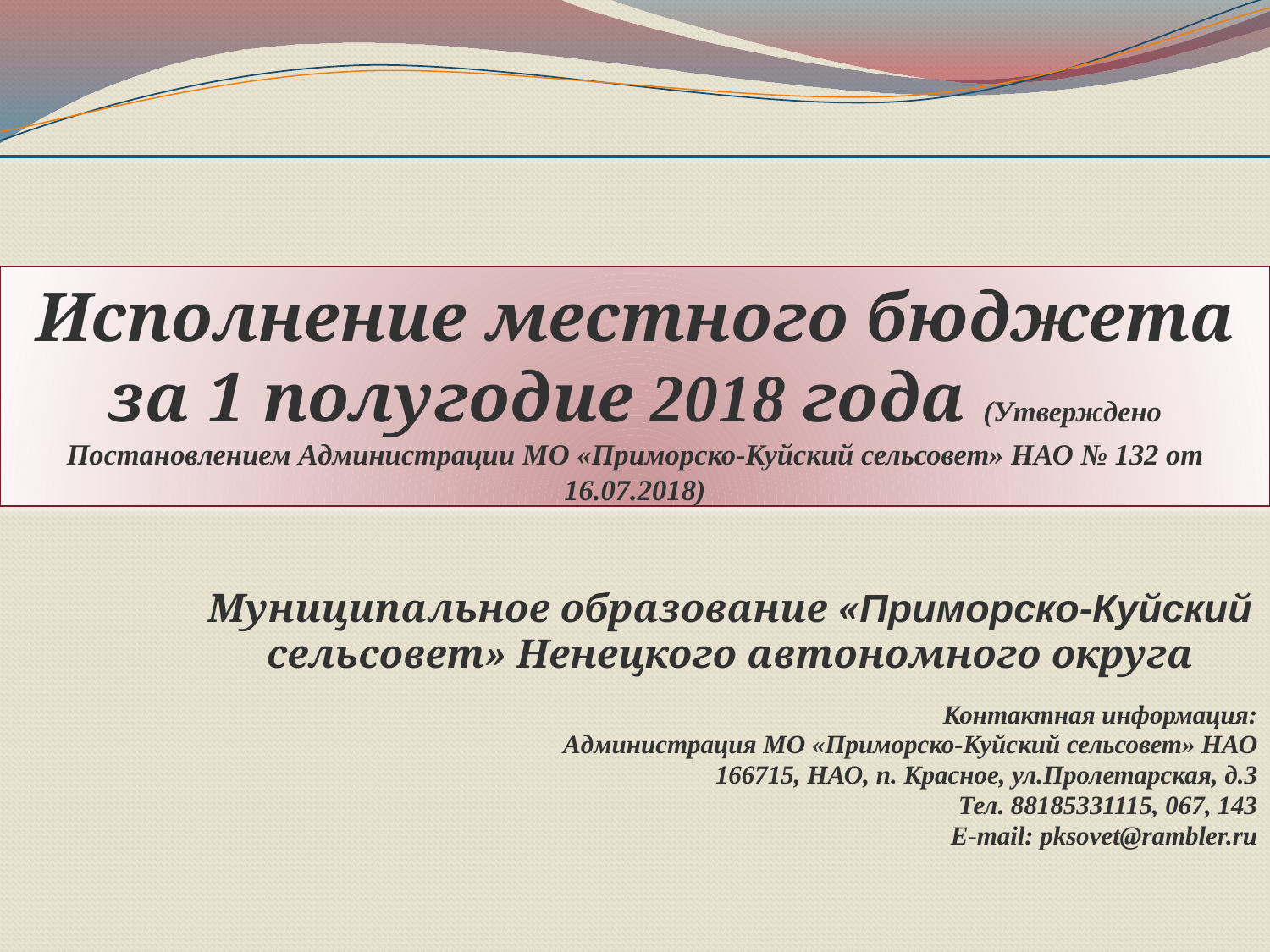

Исполнение местного бюджета за 1 полугодие 2018 года (Утверждено Постановлением Администрации МО «Приморско-Куйский сельсовет» НАО № 132 от 16.07.2018)
Муниципальное образование «Приморско-Куйский
 сельсовет» Ненецкого автономного округа

Контактная информация:
Администрация МО «Приморско-Куйский сельсовет» НАО
166715, НАО, п. Красное, ул.Пролетарская, д.3
Тел. 88185331115, 067, 143
E-mail: pksovet@rambler.ru